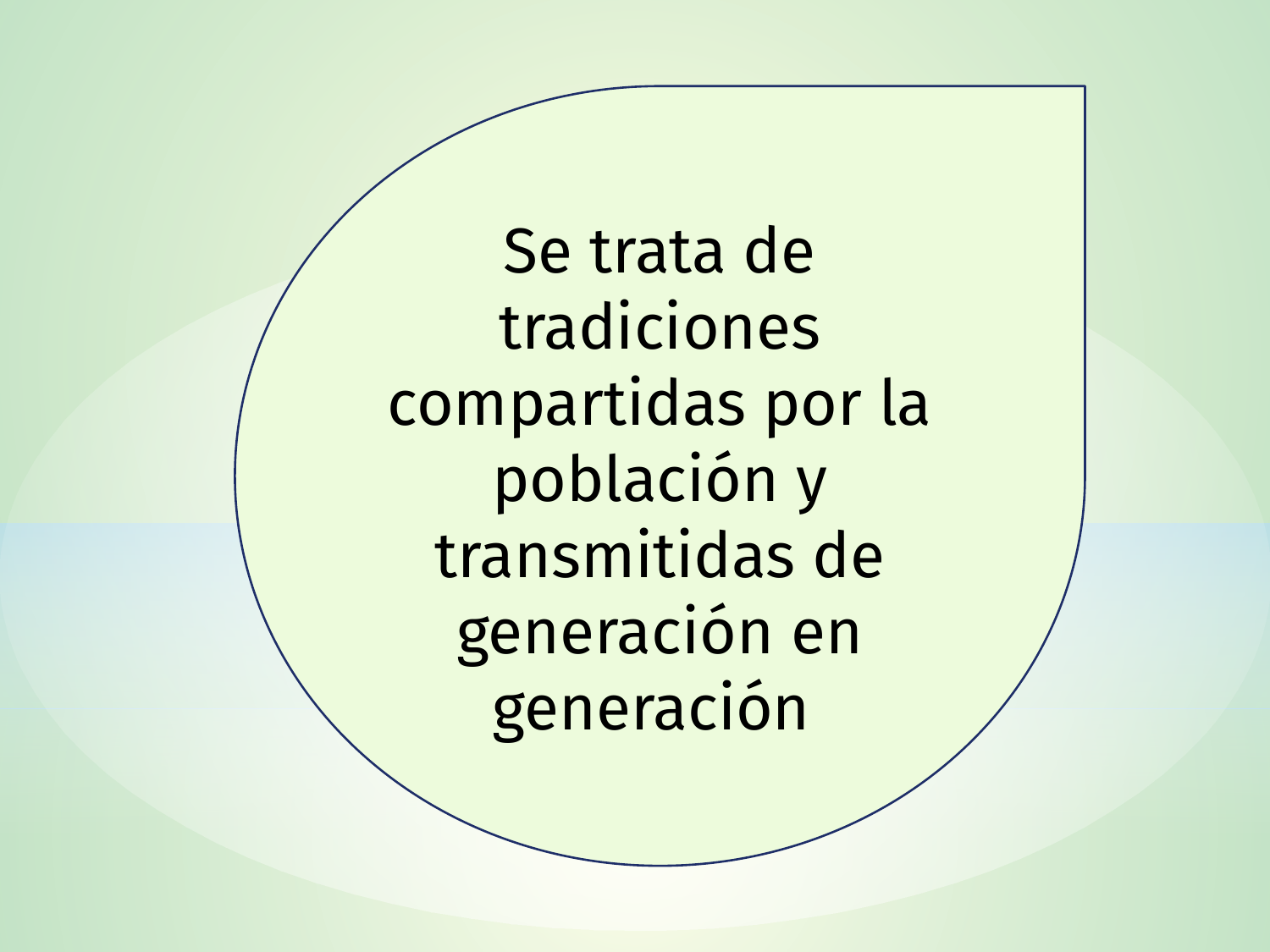

Se trata de tradiciones compartidas por la población y transmitidas de generación en generación